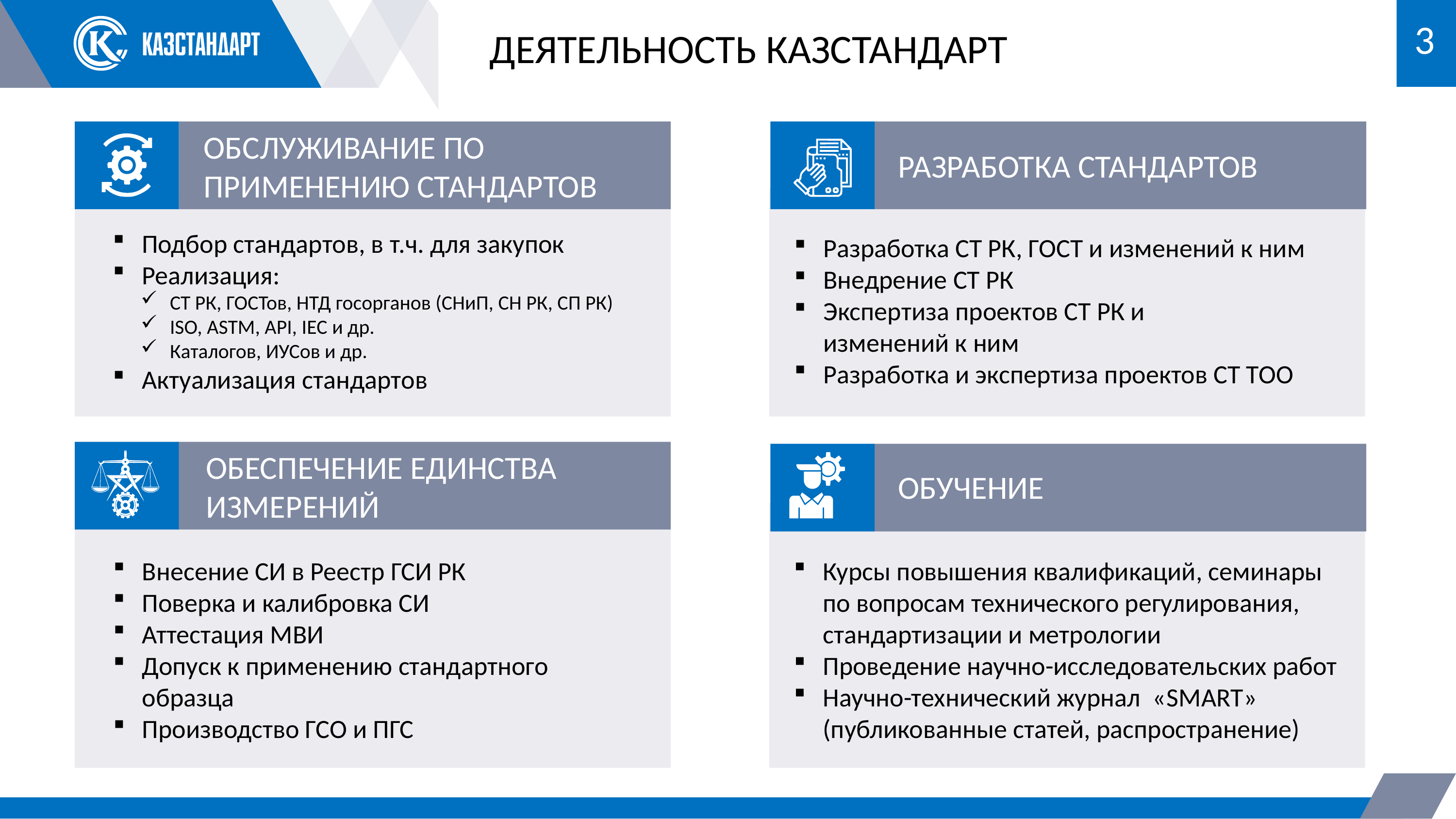

3

ДЕЯТЕЛЬНОСТЬ КАЗСТАНДАРТ

ОБСЛУЖИВАНИЕ ПО ПРИМЕНЕНИЮ СТАНДАРТОВ

РАЗРАБОТКА СТАНДАРТОВ

Подбор стандартов, в т.ч. для закупок
Реализация:
СТ РК, ГОСТов, НТД госорганов (СНиП, СН РК, СП РК)
ISO, ASTM, API, IEC и др.
Каталогов, ИУСов и др.
Актуализация стандартов
Разработка СТ РК, ГОСТ и изменений к ним
Внедрение СТ РК
Экспертиза проектов СТ РК и
изменений к ним
Разработка и экспертиза проектов СТ ТОО

ОБЕСПЕЧЕНИЕ ЕДИНСТВА ИЗМЕРЕНИЙ

ОБУЧЕНИЕ

Внесение СИ в Реестр ГСИ РК
Поверка и калибровка СИ
Аттестация МВИ
Допуск к применению стандартного образца
Производство ГСО и ПГС
Курсы повышения квалификаций, семинары по вопросам технического регулирования, стандартизации и метрологии
Проведение научно-исследовательских работ
Научно-технический журнал  «SMART» (публикованные статей, распространение)